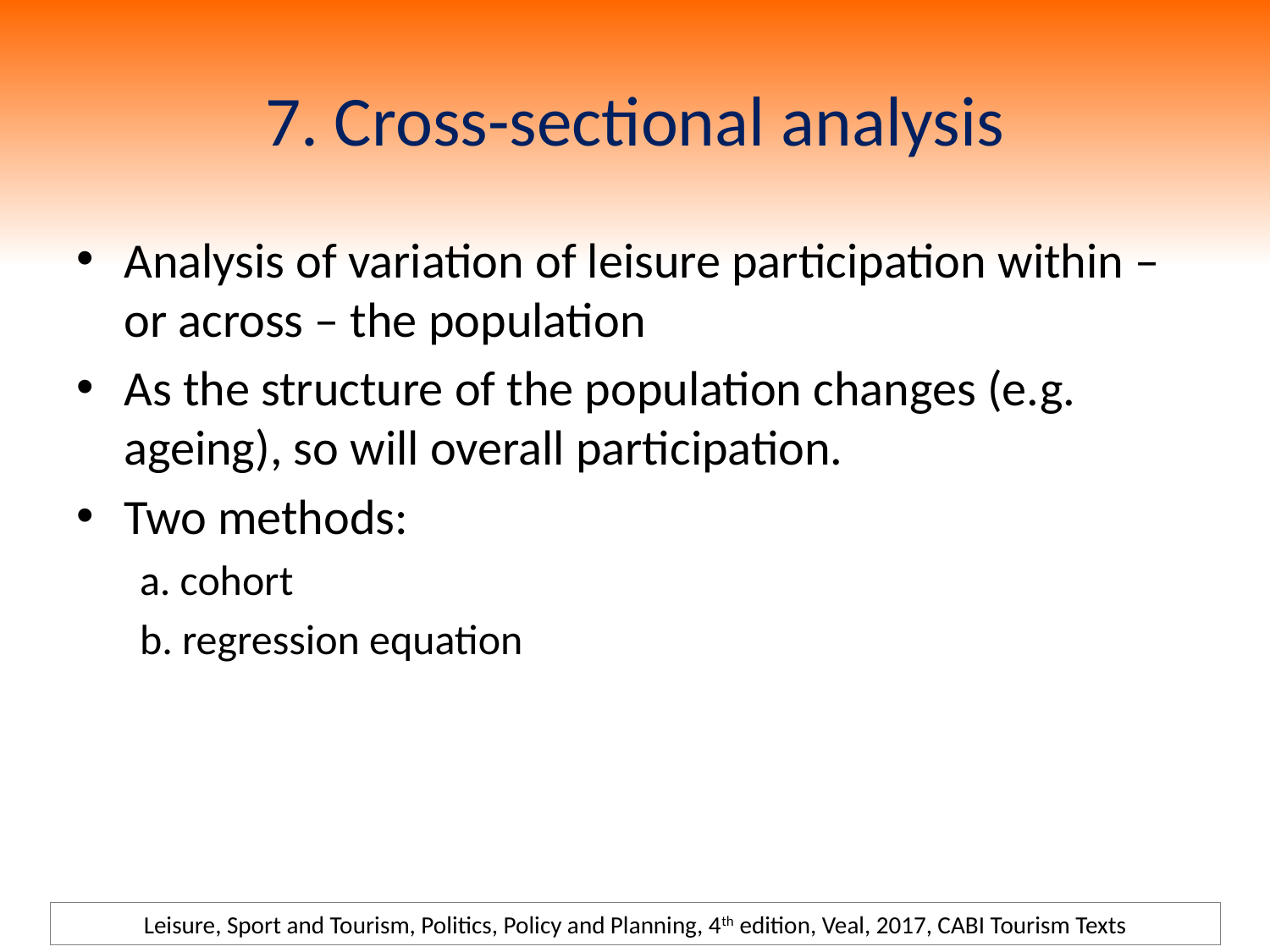

# 7. Cross-sectional analysis
Analysis of variation of leisure participation within – or across – the population
As the structure of the population changes (e.g. ageing), so will overall participation.
Two methods:
a. cohort
b. regression equation

Leisure, Sport and Tourism, Politics, Policy and Planning, 4th edition, Veal, 2017, CABI Tourism Texts